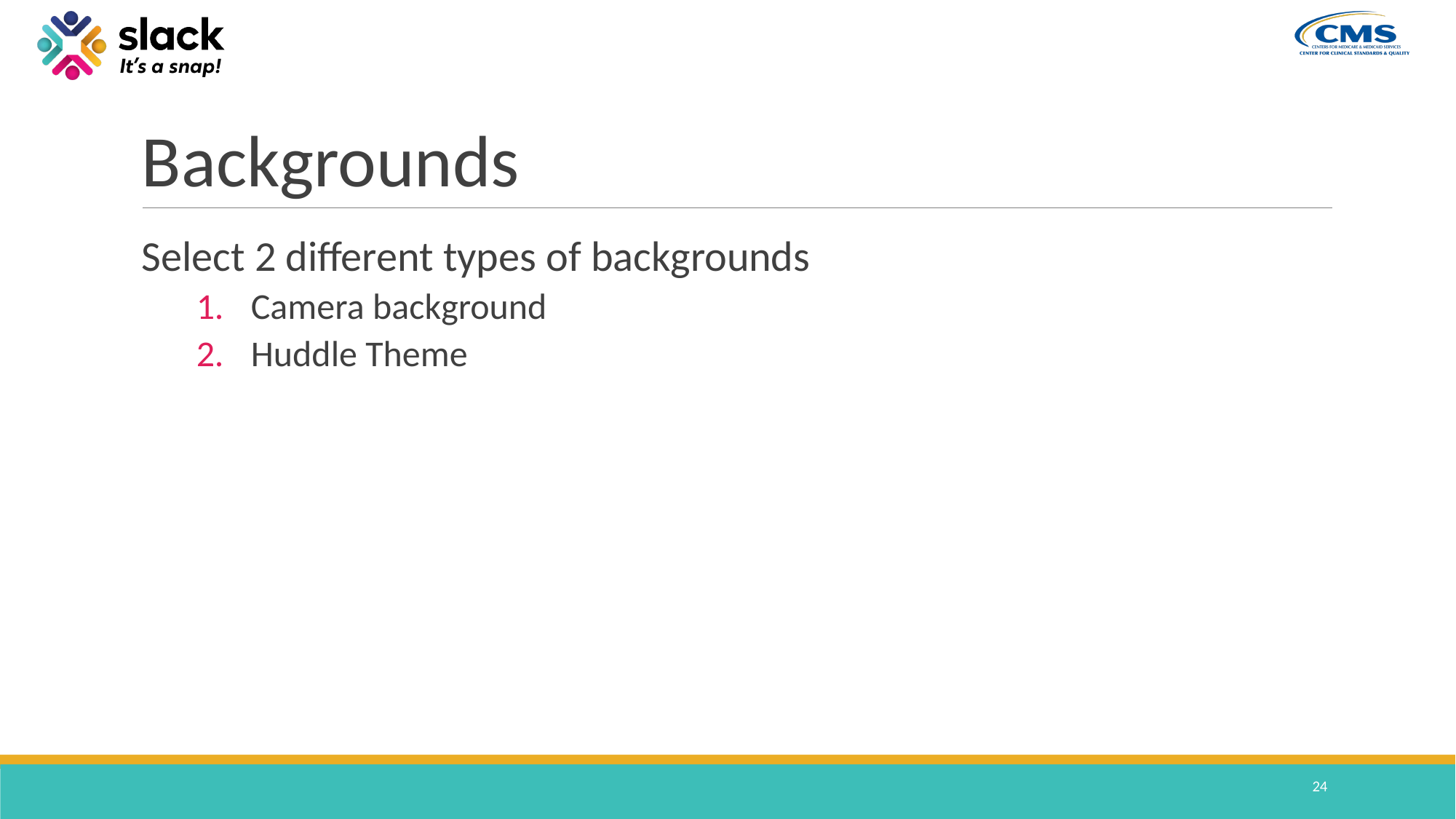

# Backgrounds
Select 2 different types of backgrounds
Camera background
Huddle Theme
24